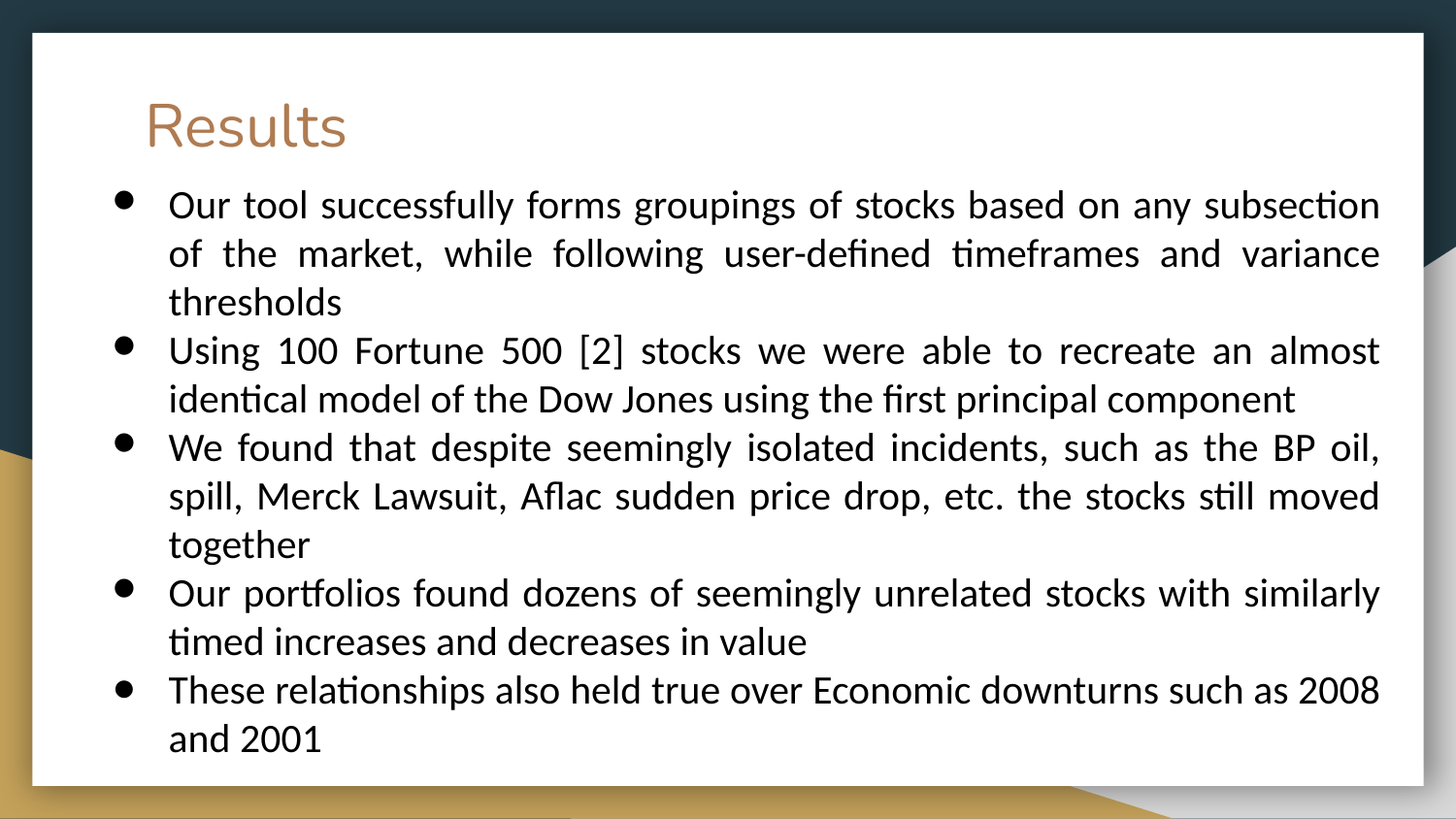

# Results
Our tool successfully forms groupings of stocks based on any subsection of the market, while following user-defined timeframes and variance thresholds
Using 100 Fortune 500 [2] stocks we were able to recreate an almost identical model of the Dow Jones using the first principal component
We found that despite seemingly isolated incidents, such as the BP oil, spill, Merck Lawsuit, Aflac sudden price drop, etc. the stocks still moved together
Our portfolios found dozens of seemingly unrelated stocks with similarly timed increases and decreases in value
These relationships also held true over Economic downturns such as 2008 and 2001